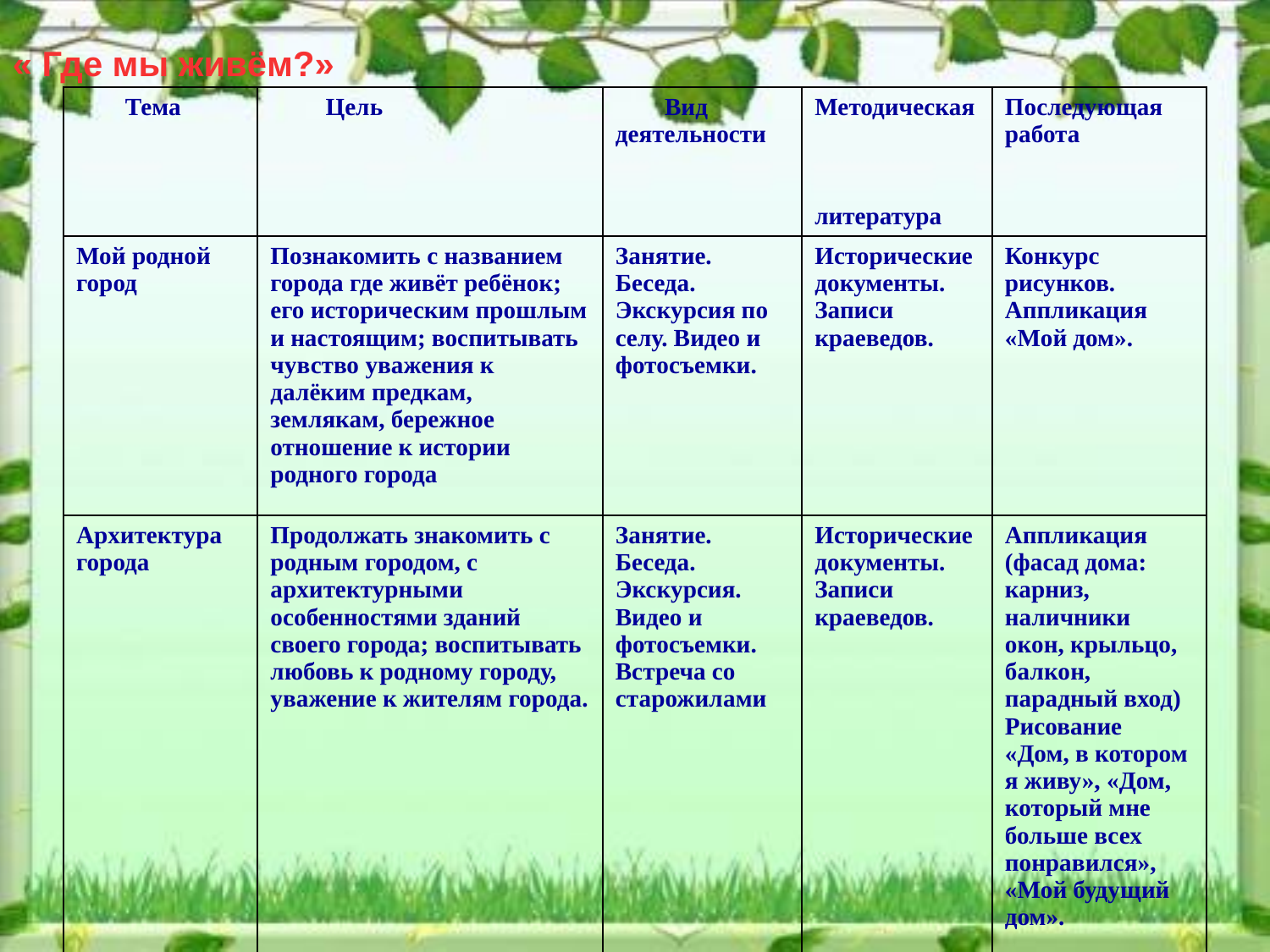

« Где мы живём?»
| Тема | Цель | Вид деятельности | Методическая литература | Последующая работа |
| --- | --- | --- | --- | --- |
| Мой родной город | Познакомить с названием города где живёт ребёнок; его историческим прошлым и настоящим; воспитывать чувство уважения к далёким предкам, землякам, бережное отношение к истории родного города | Занятие. Беседа. Экскурсия по селу. Видео и фотосъемки. | Исторические документы. Записи краеведов. | Конкурс рисунков. Аппликация «Мой дом». |
| Архитектура города | Продолжать знакомить с родным городом, с архитектурными особенностями зданий своего города; воспитывать любовь к родному городу, уважение к жителям города. | Занятие. Беседа. Экскурсия. Видео и фотосъемки. Встреча со старожилами | Исторические документы. Записи краеведов. | Аппликация (фасад дома: карниз, наличники окон, крыльцо, балкон, парадный вход) Рисование «Дом, в котором я живу», «Дом, который мне больше всех понравился», «Мой будущий дом». |